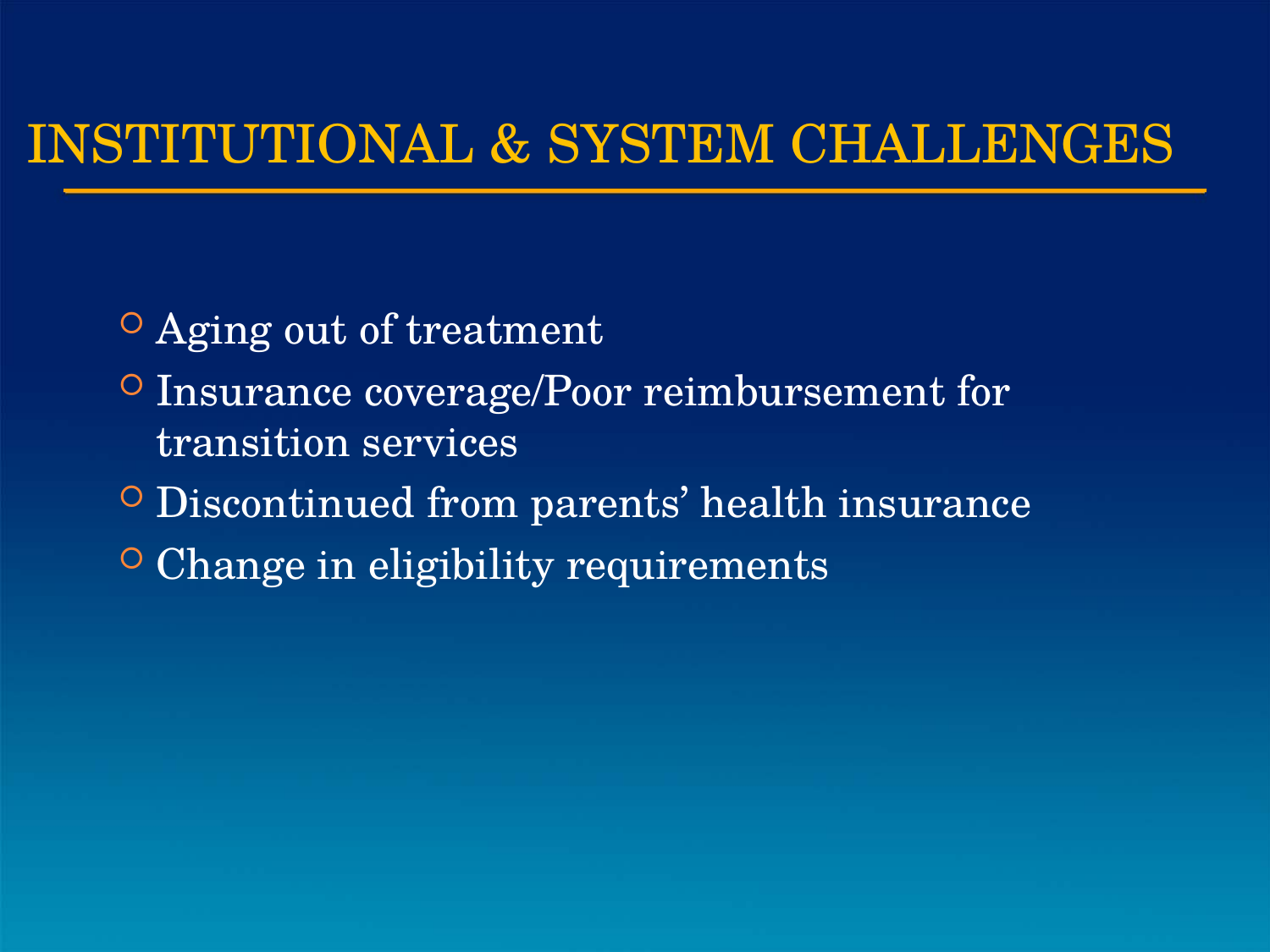

# Institutional & System Challenges
Aging out of treatment
Insurance coverage/Poor reimbursement for transition services
Discontinued from parents’ health insurance
Change in eligibility requirements